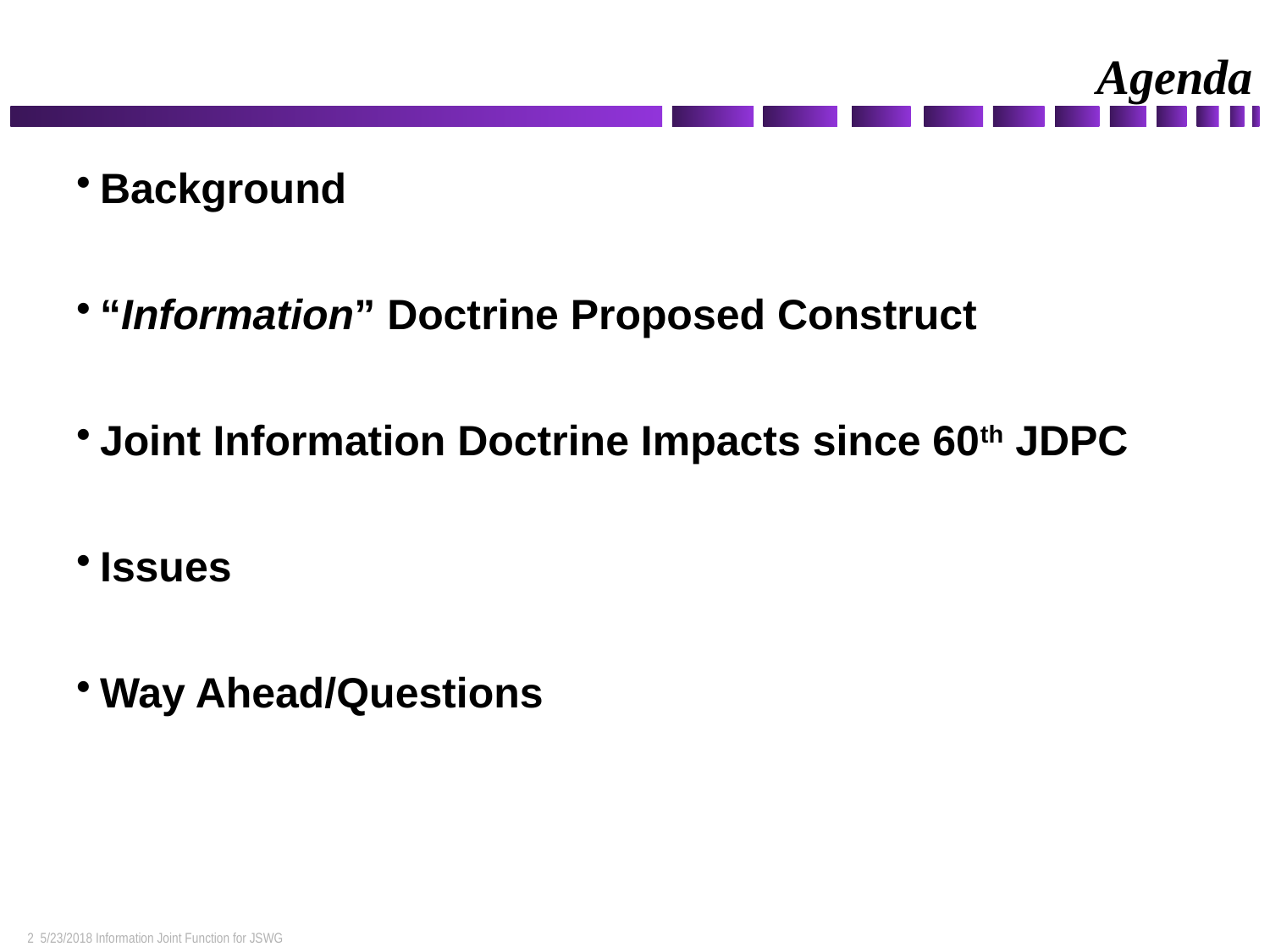

# Agenda
Background

“Information” Doctrine Proposed Construct

Joint Information Doctrine Impacts since 60th JDPC

Issues

Way Ahead/Questions

2  5/23/2018 Information Joint Function for JSWG